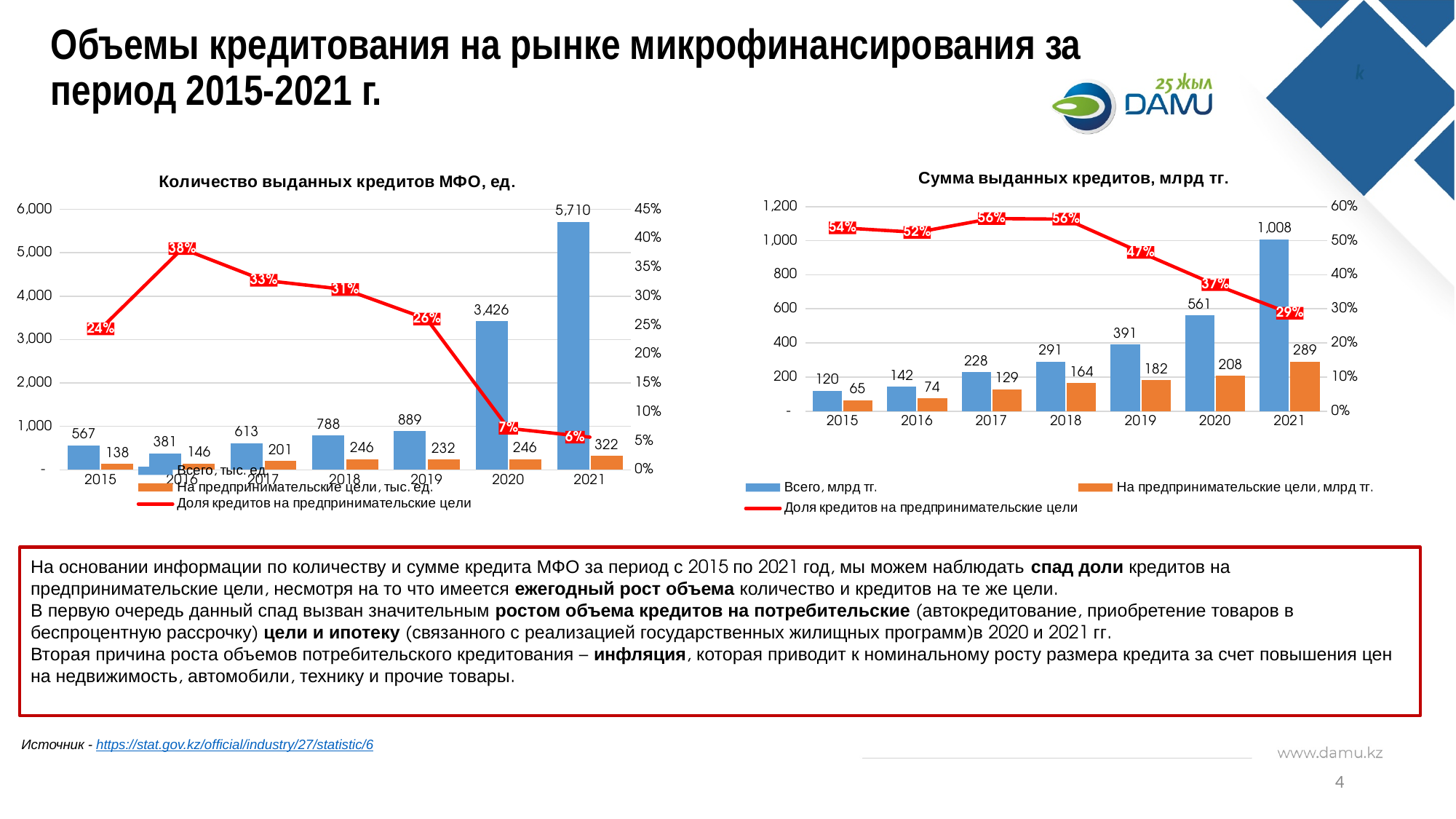

# Объемы кредитования на рынке микрофинансирования за период 2015-2021 г.

### Chart: Сумма выданных кредитов, млрд тг.

| Category | Всего, млрд тг. | На предпринимательские цели, млрд тг. | Доля кредитов на предпринимательские цели |
|---|---|---|---|
| 2015 | 120.269074 | 64.652206 | 0.5375630147447548 |
| 2016 | 141.869225 | 74.396467 | 0.5244017298325271 |
| 2017 | 228.101769 | 128.851068 | 0.5648841241560034 |
| 2018 | 290.946327 | 163.809394 | 0.5630227254939706 |
| 2019 | 390.986335 | 182.002541 | 0.4654959130477028 |
| 2020 | 560.956325 | 208.022566 | 0.3708355833228193 |
| 2021 | 1008.181464 | 289.464125 | 0.28711510311996774 |

### Chart: Количество выданных кредитов МФО, ед.

| Category | Всего, тыс. ед. | На предпринимательские цели, тыс. ед. | Доля кредитов на предпринимательские цели |
|---|---|---|---|
| 2015 | 566.561 | 138.018 | 0.2436066019369494 |
| 2016 | 381.239 | 145.706 | 0.38219069927263477 |
| 2017 | 612.99 | 200.737 | 0.3274719000309956 |
| 2018 | 788.389 | 245.667 | 0.3116063263186067 |
| 2019 | 888.7 | 231.659 | 0.260671767750647 |
| 2020 | 3425.562 | 245.541 | 0.0716790412784822 |
| 2021 | 5710.301 | 321.77 | 0.05634904359682615 |
На основании информации по количеству и сумме кредита МФО за период с 2015 по 2021 год, мы можем наблюдать спад доли кредитов на предпринимательские цели, несмотря на то что имеется ежегодный рост объема количество и кредитов на те же цели.
В первую очередь данный спад вызван значительным ростом объема кредитов на потребительские (автокредитование, приобретение товаров в беспроцентную рассрочку) цели и ипотеку (связанного с реализацией государственных жилищных программ)в 2020 и 2021 гг.
Вторая причина роста объемов потребительского кредитования – инфляция, которая приводит к номинальному росту размера кредита за счет повышения цен на недвижимость, автомобили, технику и прочие товары.

Источник - https://stat.gov.kz/official/industry/27/statistic/6
4